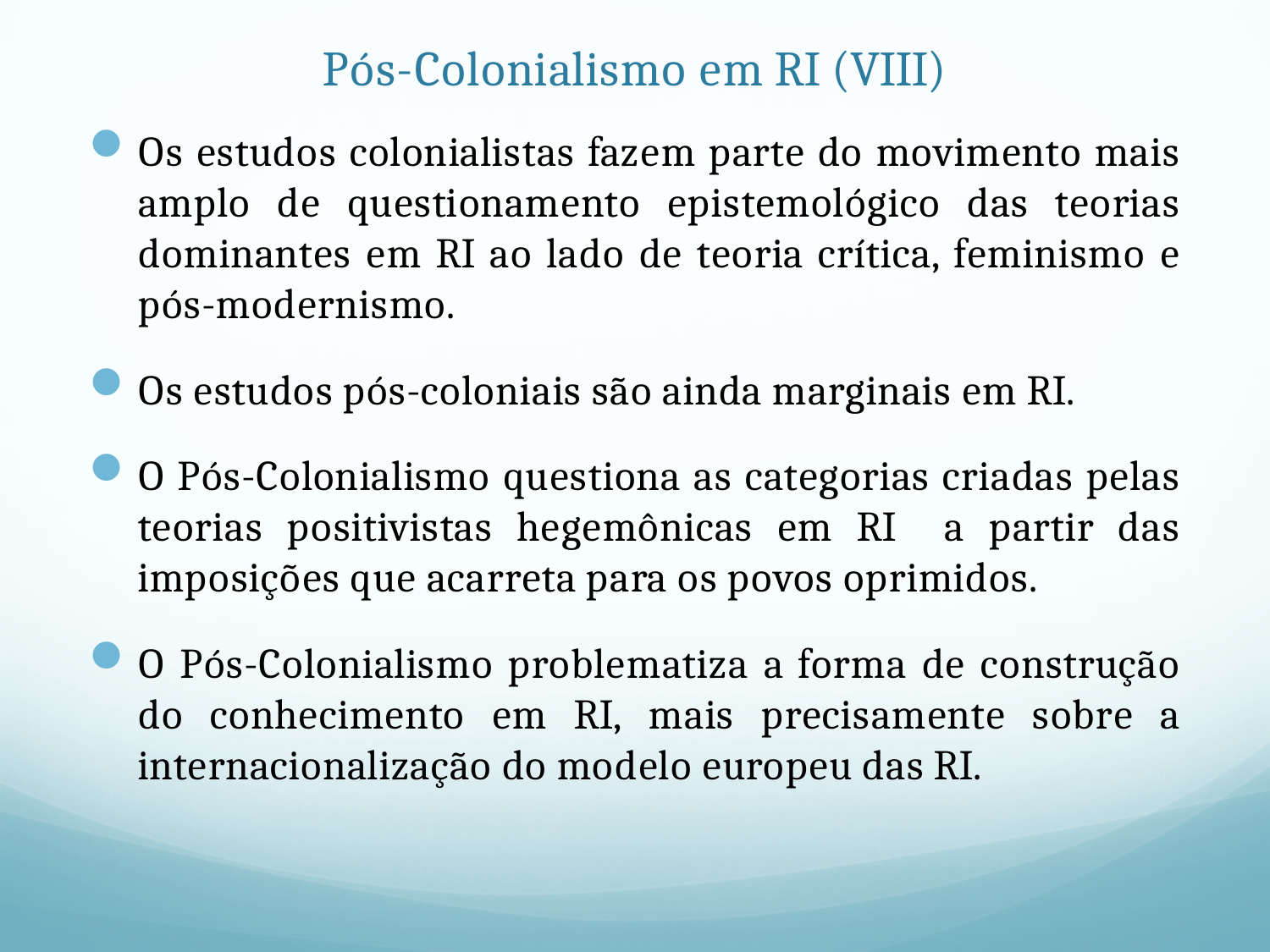

# Pós-Colonialismo em RI (VIII)
Os estudos colonialistas fazem parte do movimento mais amplo de questionamento epistemológico das teorias dominantes em RI ao lado de teoria crítica, feminismo e pós-modernismo.
Os estudos pós-coloniais são ainda marginais em RI.
O Pós-Colonialismo questiona as categorias criadas pelas teorias positivistas hegemônicas em RI  a partir das imposições que acarreta para os povos oprimidos.
O Pós-Colonialismo problematiza a forma de construção do conhecimento em RI, mais precisamente sobre a internacionalização do modelo europeu das RI.